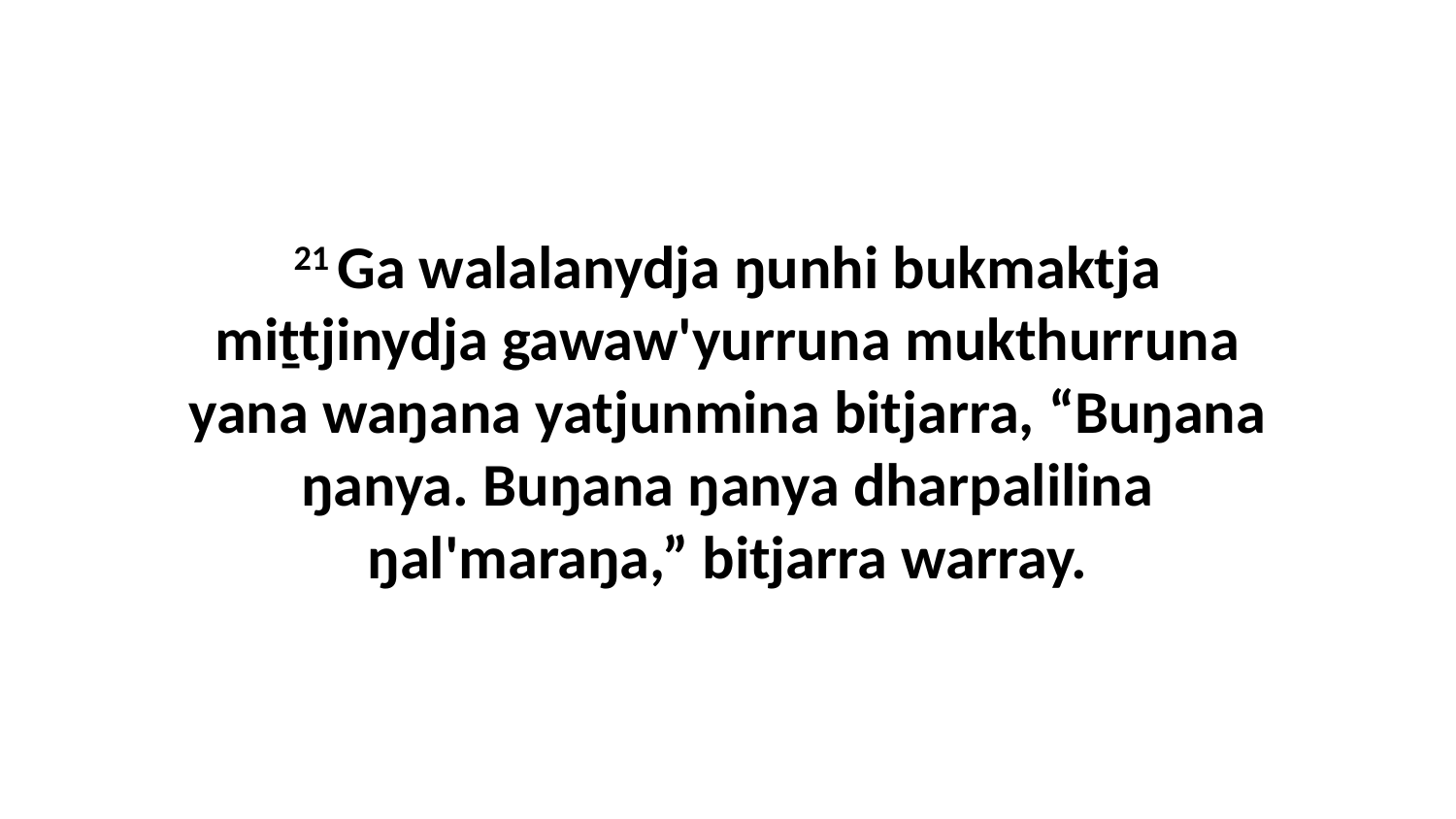

21 Ga walalanydja ŋunhi bukmaktja miṯtjinydja gawaw'yurruna mukthurruna yana waŋana yatjunmina bitjarra, “Buŋana ŋanya. Buŋana ŋanya dharpalilina ŋal'maraŋa,” bitjarra warray.